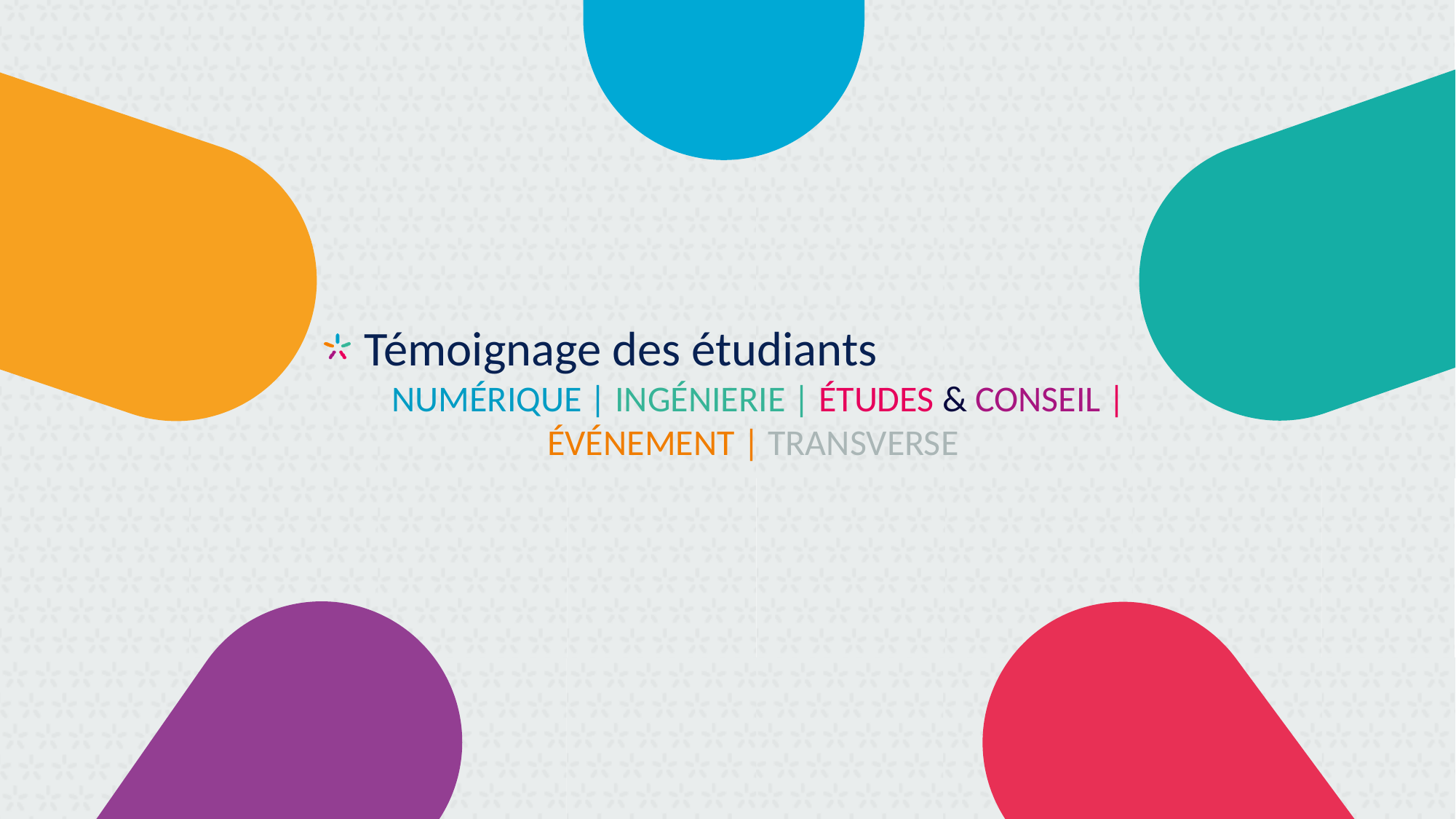

Témoignage des étudiants
           NUMÉRIQUE | INGÉNIERIE | ÉTUDES & CONSEIL |
                              ÉVÉNEMENT | TRANSVERSE